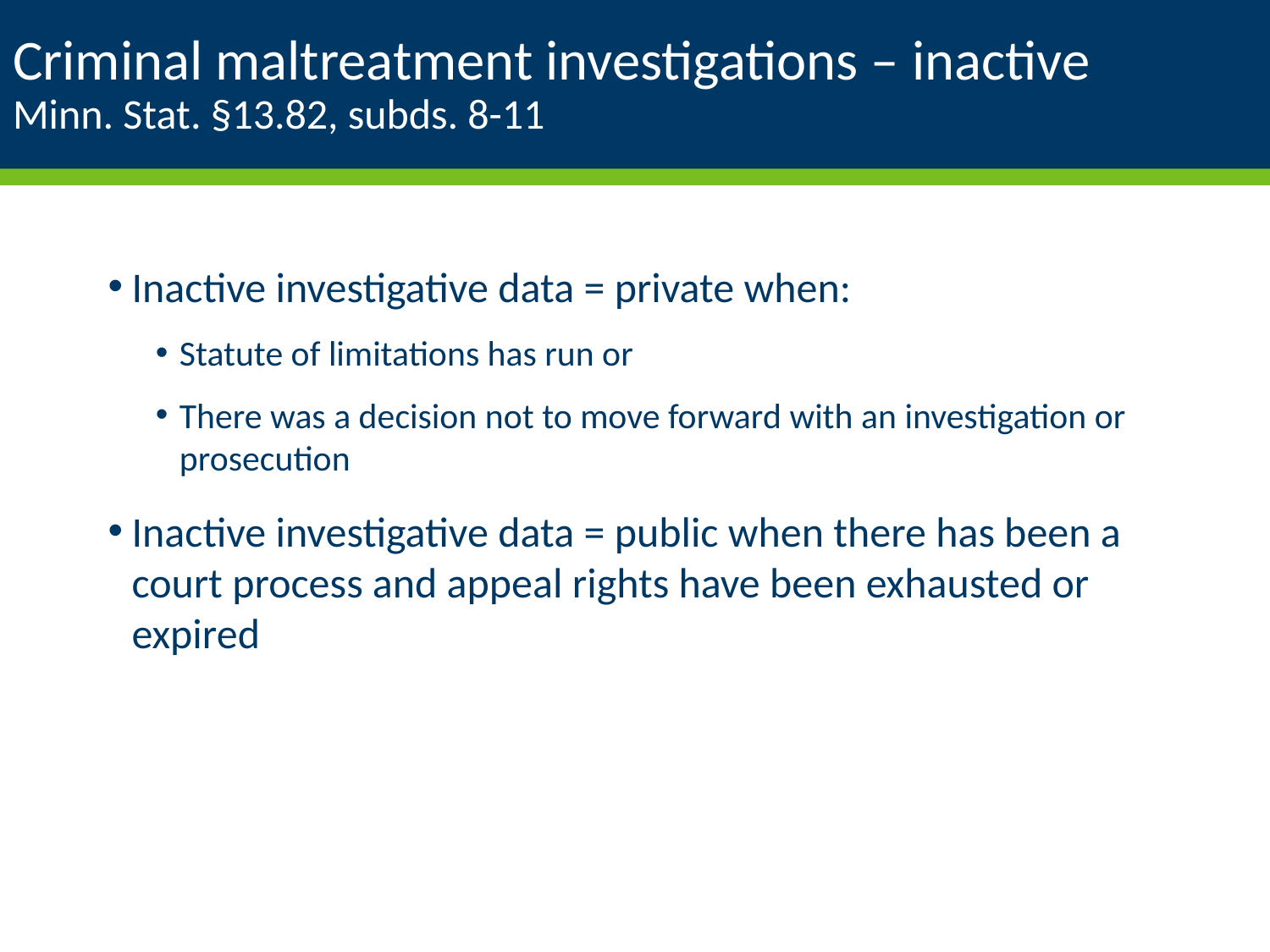

# Criminal maltreatment investigations – inactive Minn. Stat. §13.82, subds. 8-11
Inactive investigative data = private when:
Statute of limitations has run or
There was a decision not to move forward with an investigation or prosecution
Inactive investigative data = public when there has been a court process and appeal rights have been exhausted or expired